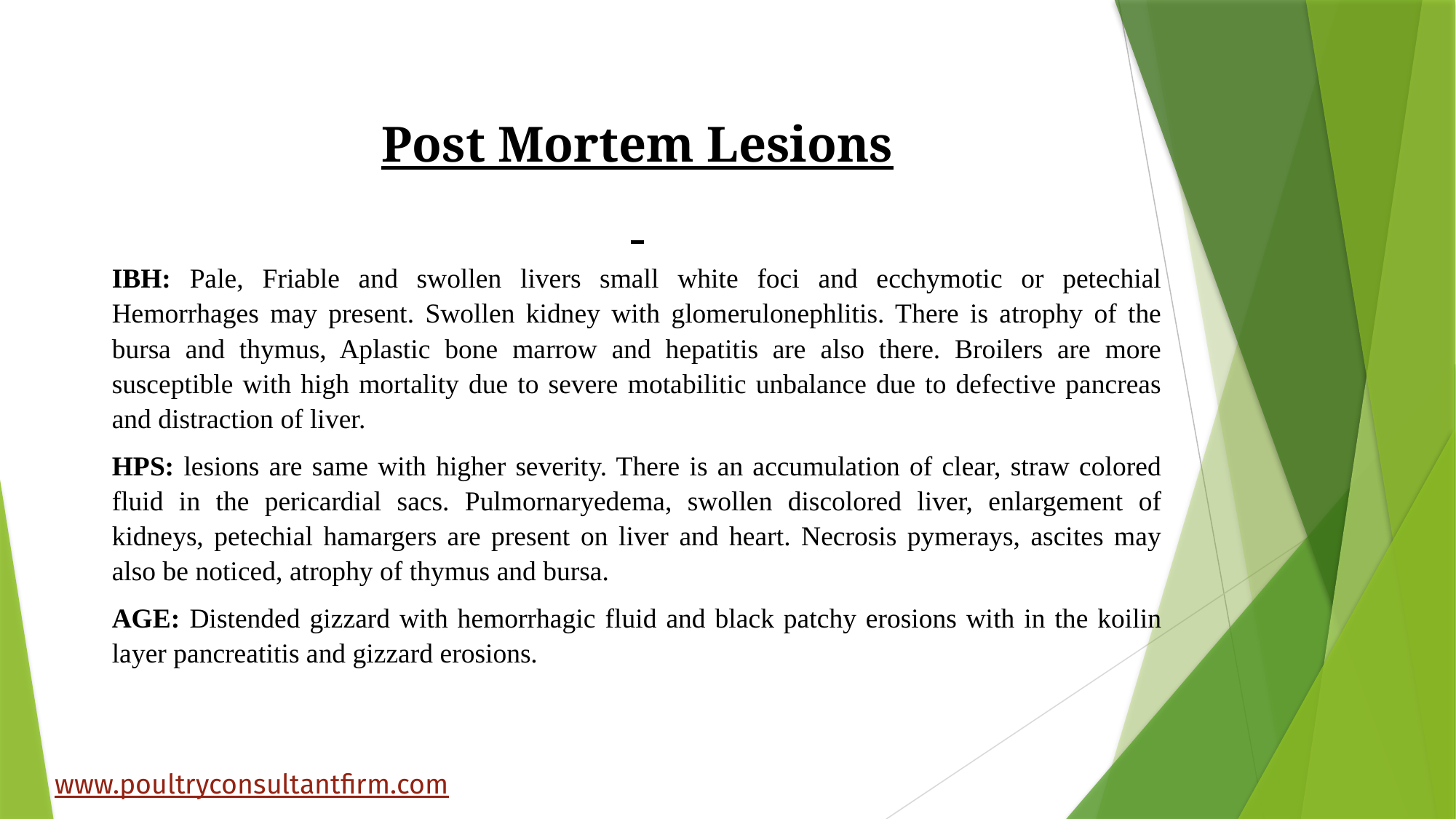

Post Mortem Lesions

IBH: Pale, Friable and swollen livers small white foci and ecchymotic or petechial Hemorrhages may present. Swollen kidney with glomerulonephlitis. There is atrophy of the bursa and thymus, Aplastic bone marrow and hepatitis are also there. Broilers are more susceptible with high mortality due to severe motabilitic unbalance due to defective pancreas and distraction of liver.
HPS: lesions are same with higher severity. There is an accumulation of clear, straw colored fluid in the pericardial sacs. Pulmornaryedema, swollen discolored liver, enlargement of kidneys, petechial hamargers are present on liver and heart. Necrosis pymerays, ascites may also be noticed, atrophy of thymus and bursa.
AGE: Distended gizzard with hemorrhagic fluid and black patchy erosions with in the koilin layer pancreatitis and gizzard erosions.
www.poultryconsultantfirm.com